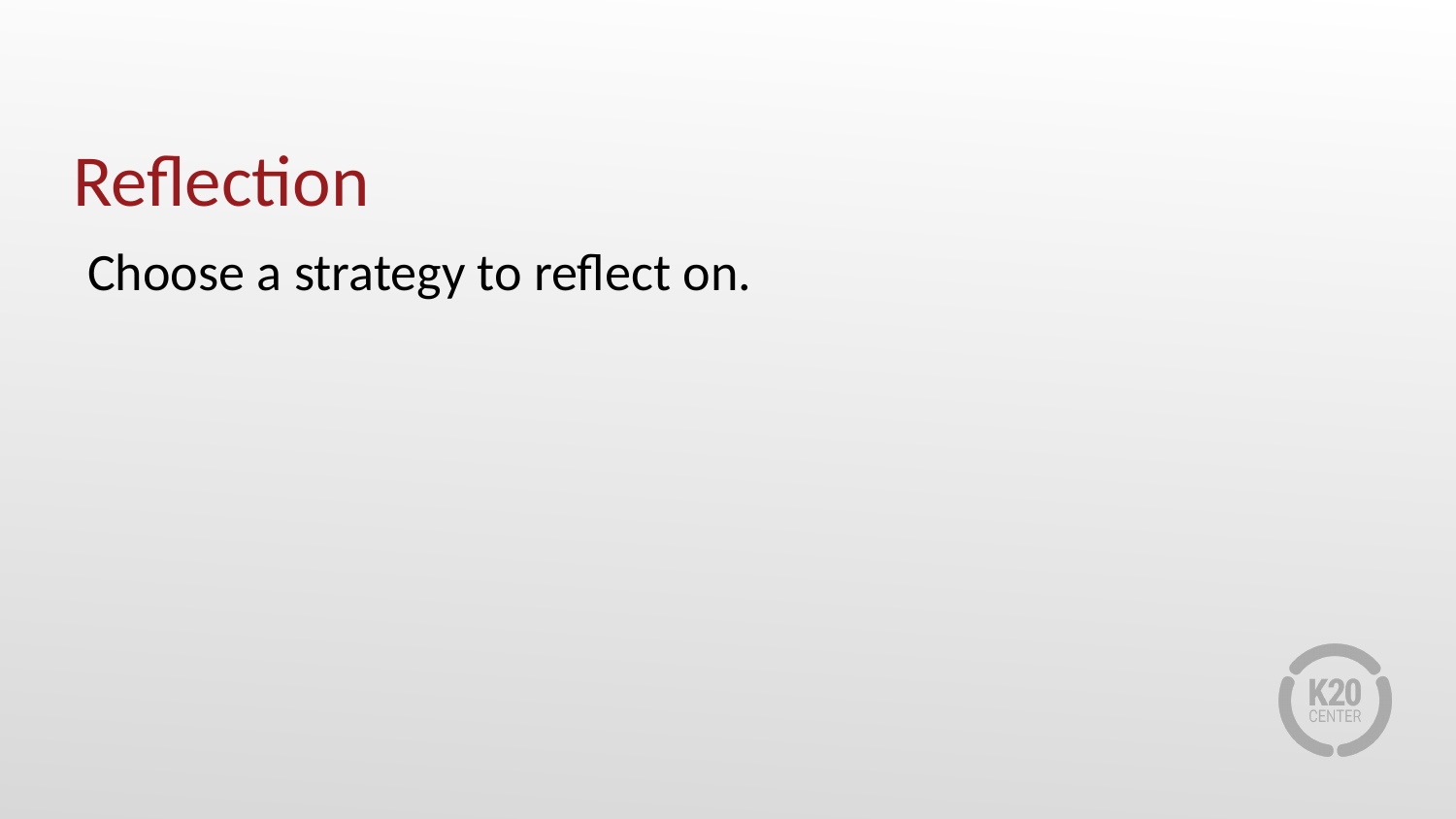

# Reflection
Choose a strategy to reflect on.